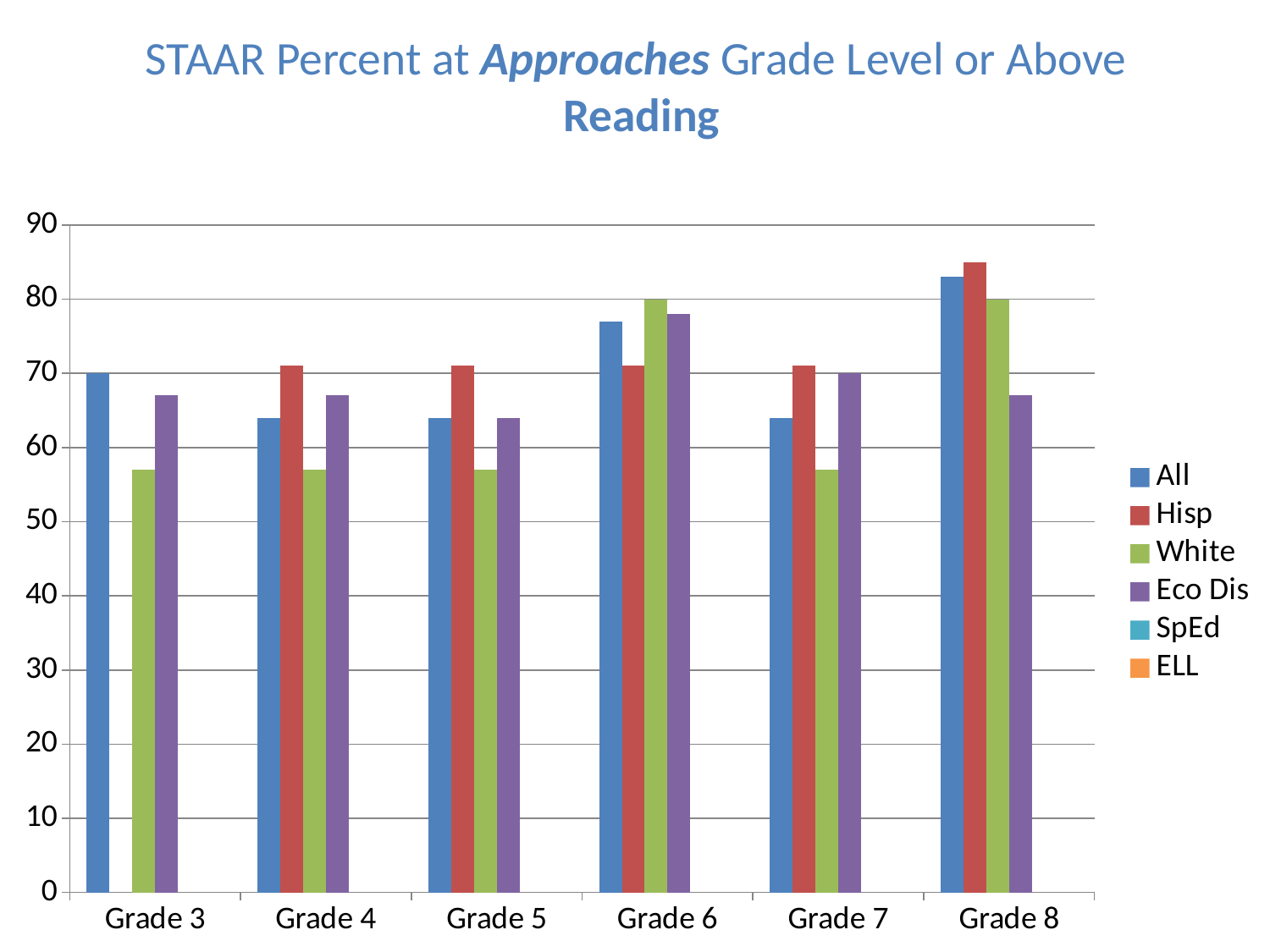

STAAR Percent at Approaches Grade Level or Above
 Reading

### Chart

| Category | All | Hisp | White | Eco Dis | SpEd | ELL |
|---|---|---|---|---|---|---|
| Grade 3 | 70.0 | None | 57.0 | 67.0 | None | None |
| Grade 4 | 64.0 | 71.0 | 57.0 | 67.0 | None | None |
| Grade 5 | 64.0 | 71.0 | 57.0 | 64.0 | None | None |
| Grade 6 | 77.0 | 71.0 | 80.0 | 78.0 | None | None |
| Grade 7 | 64.0 | 71.0 | 57.0 | 70.0 | None | None |
| Grade 8 | 83.0 | 85.0 | 80.0 | 67.0 | None | None |